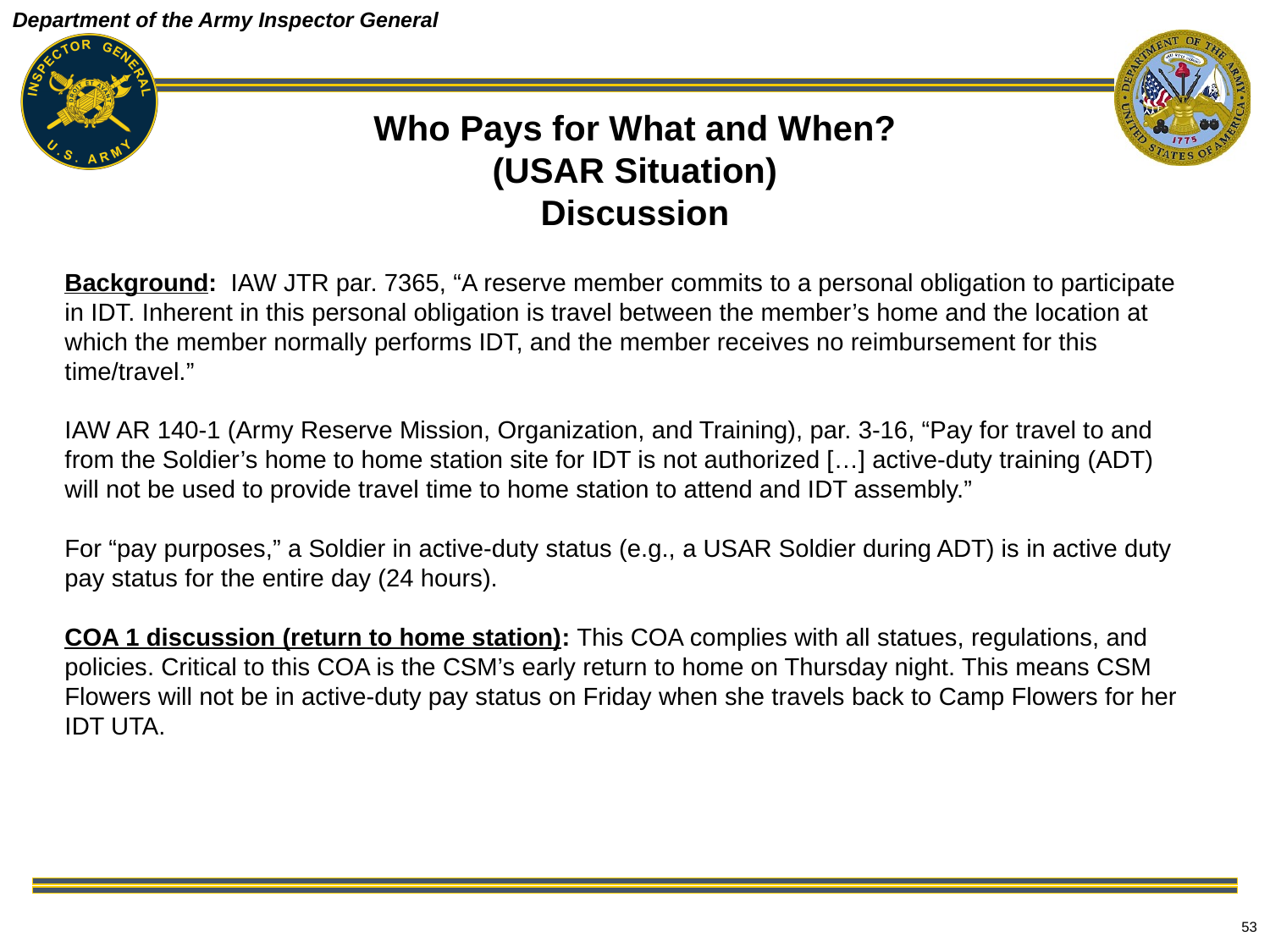

# Who Pays for What and When? (USAR Situation) Discussion
Background:  IAW JTR par. 7365, “A reserve member commits to a personal obligation to participate in IDT. Inherent in this personal obligation is travel between the member’s home and the location at which the member normally performs IDT, and the member receives no reimbursement for this time/travel.”

IAW AR 140-1 (Army Reserve Mission, Organization, and Training), par. 3-16, “Pay for travel to and from the Soldier’s home to home station site for IDT is not authorized […] active-duty training (ADT) will not be used to provide travel time to home station to attend and IDT assembly.”

For “pay purposes,” a Soldier in active-duty status (e.g., a USAR Soldier during ADT) is in active duty pay status for the entire day (24 hours).

COA 1 discussion (return to home station): This COA complies with all statues, regulations, and policies. Critical to this COA is the CSM’s early return to home on Thursday night. This means CSM Flowers will not be in active-duty pay status on Friday when she travels back to Camp Flowers for her IDT UTA.

53